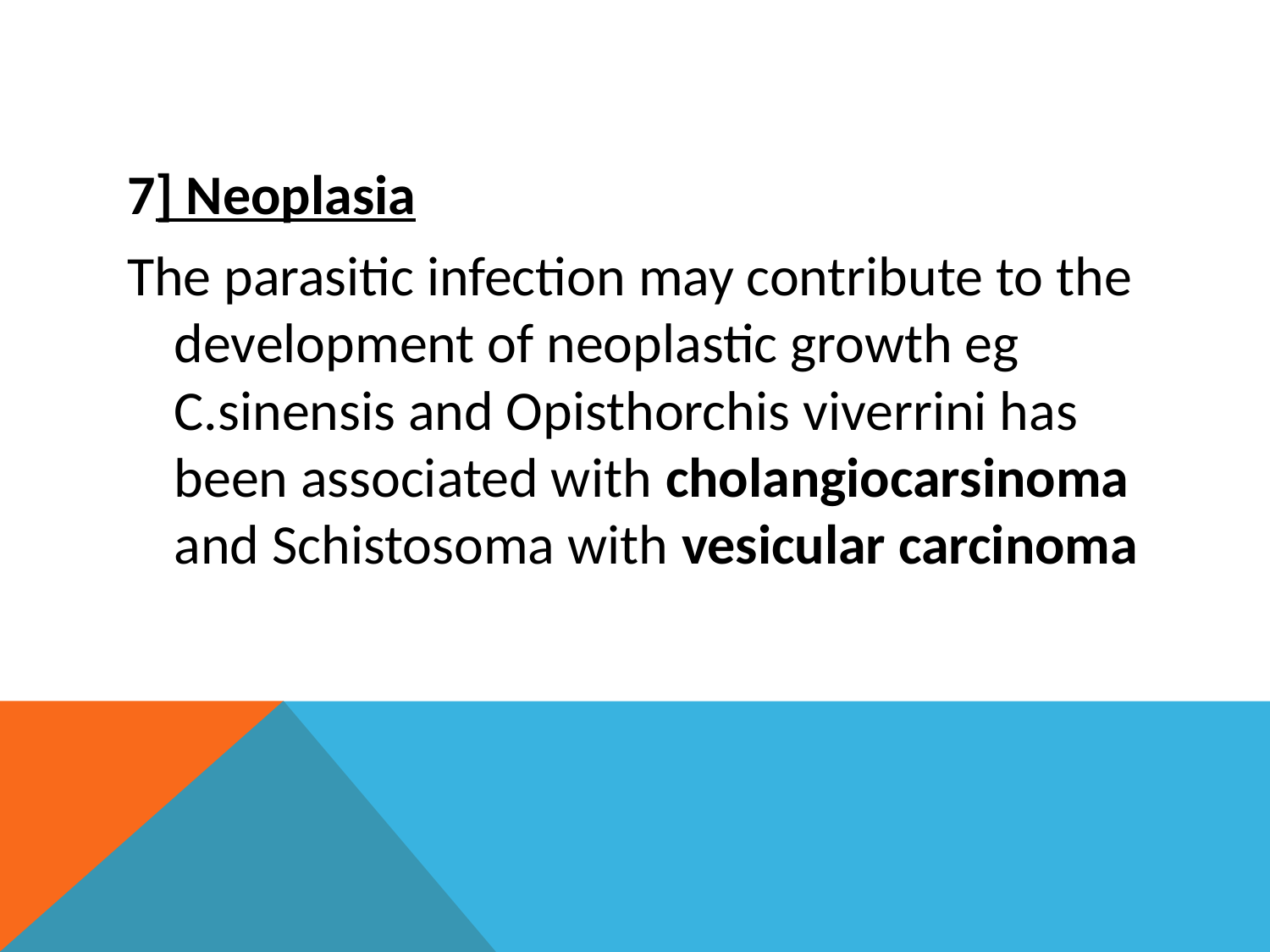

#
7] Neoplasia
The parasitic infection may contribute to the development of neoplastic growth eg C.sinensis and Opisthorchis viverrini has been associated with cholangiocarsinoma and Schistosoma with vesicular carcinoma